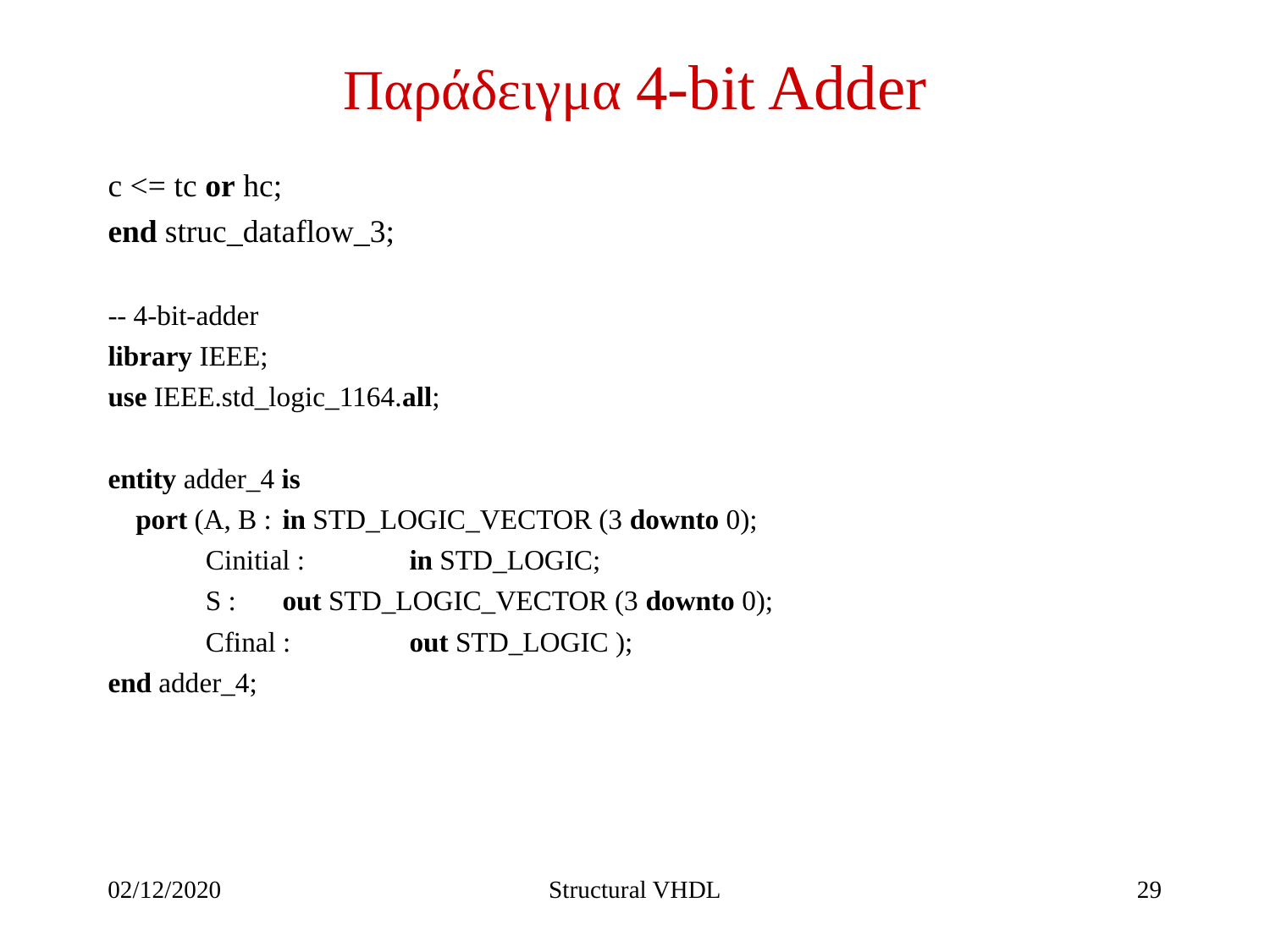

Παράδειγμα 4-bit Adder
c <= tc or hc;
end struc_dataflow_3;

-- 4-bit-adder
library IEEE;
use IEEE.std_logic_1164.all;

entity adder_4 is
    port (A, B :	in STD_LOGIC_VECTOR (3 downto 0);
              Cinitial :	in STD_LOGIC;
              S :	out STD_LOGIC_VECTOR (3 downto 0);
              Cfinal :	out STD_LOGIC );
end adder_4;
02/12/2020
Structural VHDL
29